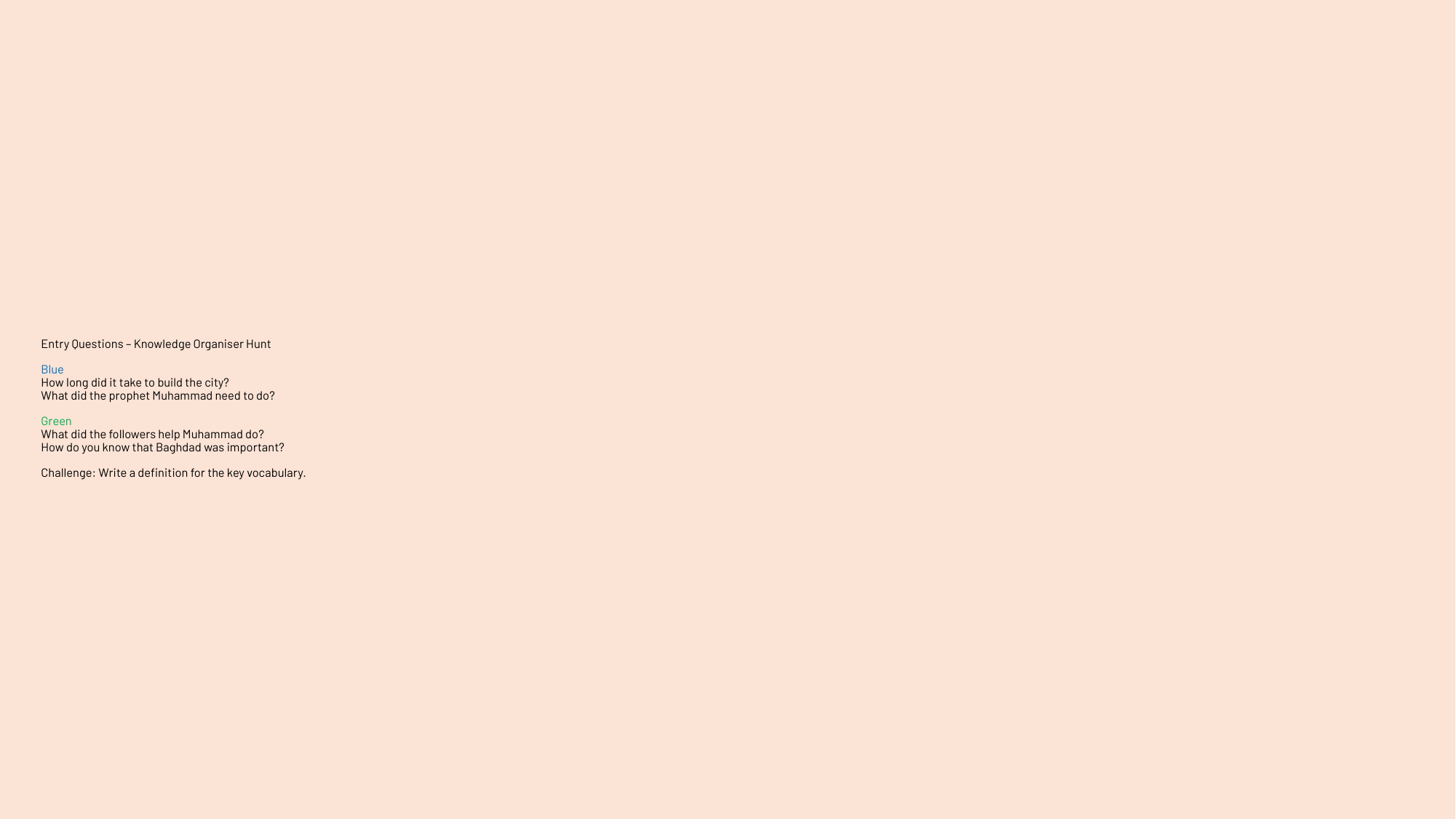

# Entry Questions – Knowledge Organiser Hunt Blue How long did it take to build the city? What did the prophet Muhammad need to do? Green  What did the followers help Muhammad do? How do you know that Baghdad was important?  Challenge: Write a definition for the key vocabulary.